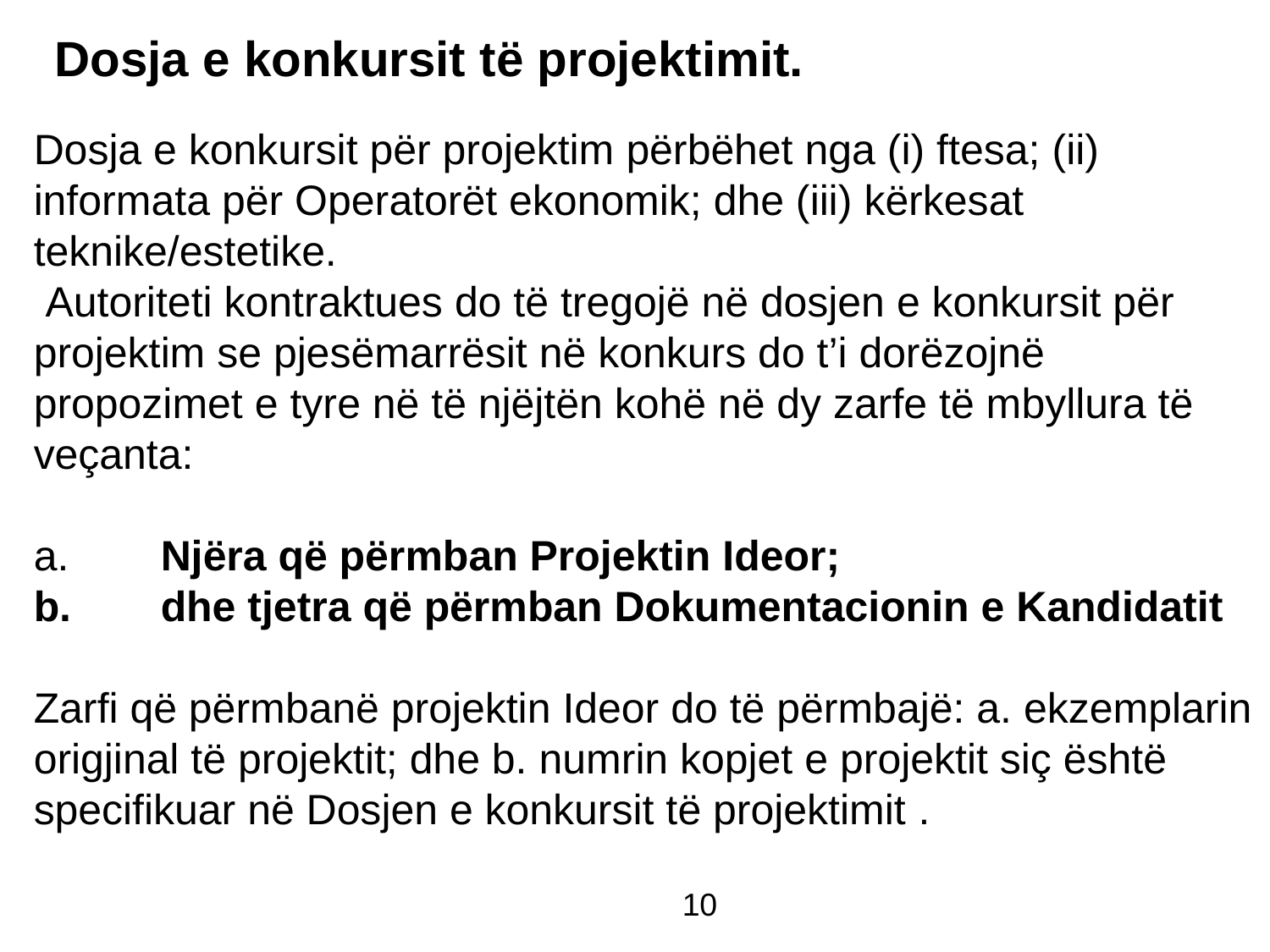

Dosja e konkursit të projektimit.

Dosja e konkursit për projektim përbëhet nga (i) ftesa; (ii) informata për Operatorët ekonomik; dhe (iii) kërkesat teknike/estetike.
 Autoriteti kontraktues do të tregojë në dosjen e konkursit për projektim se pjesëmarrësit në konkurs do t’i dorëzojnë propozimet e tyre në të njëjtën kohë në dy zarfe të mbyllura të veçanta:

a.	Njëra që përmban Projektin Ideor;
b.	dhe tjetra që përmban Dokumentacionin e Kandidatit

Zarfi që përmbanë projektin Ideor do të përmbajë: a. ekzemplarin origjinal të projektit; dhe b. numrin kopjet e projektit siç është specifikuar në Dosjen e konkursit të projektimit .